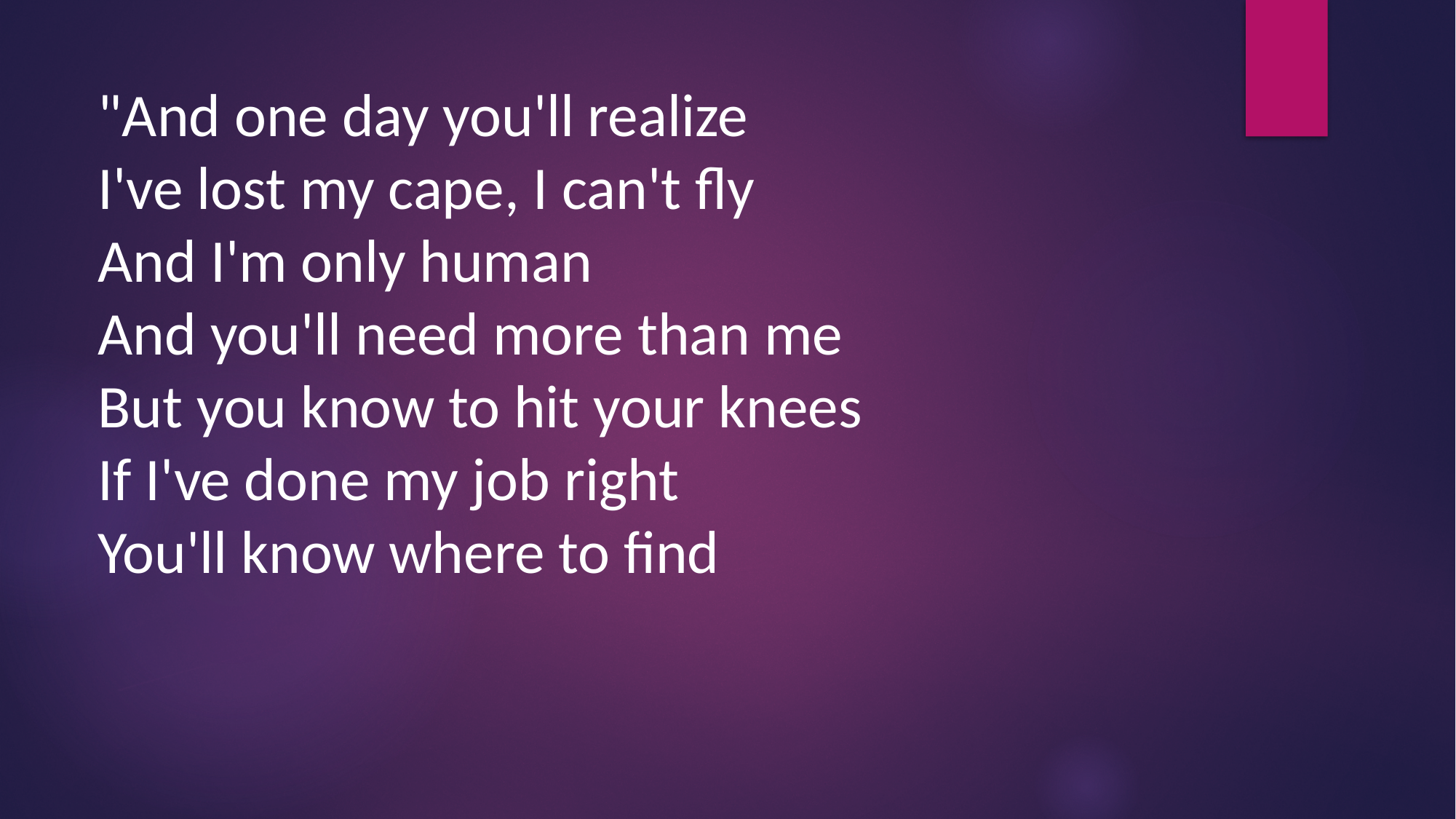

"And one day you'll realize
I've lost my cape, I can't fly
And I'm only human
And you'll need more than me
But you know to hit your knees
If I've done my job right
You'll know where to find